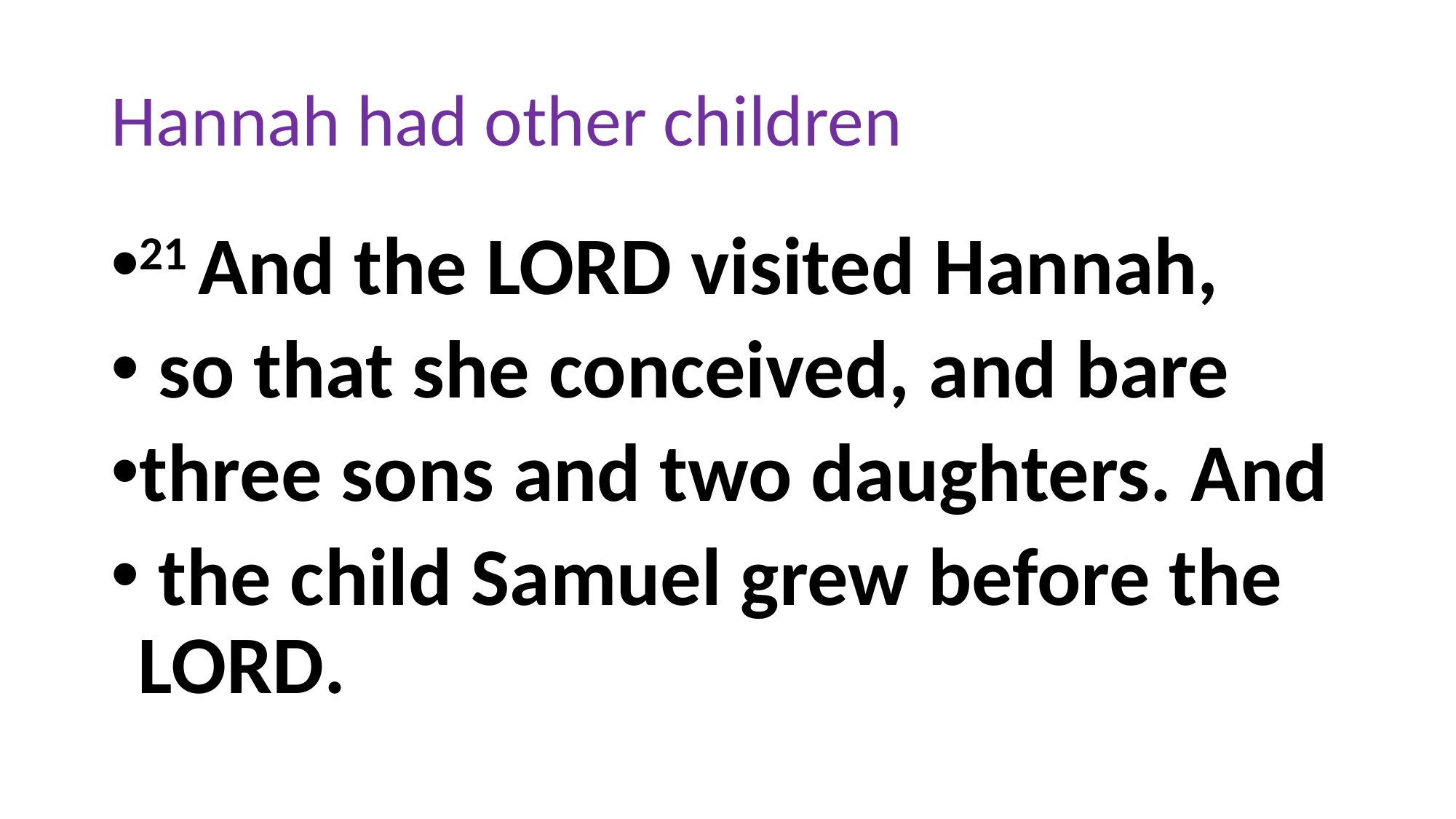

# Hannah had other children
21 And the Lord visited Hannah,
 so that she conceived, and bare
three sons and two daughters. And
 the child Samuel grew before the Lord.